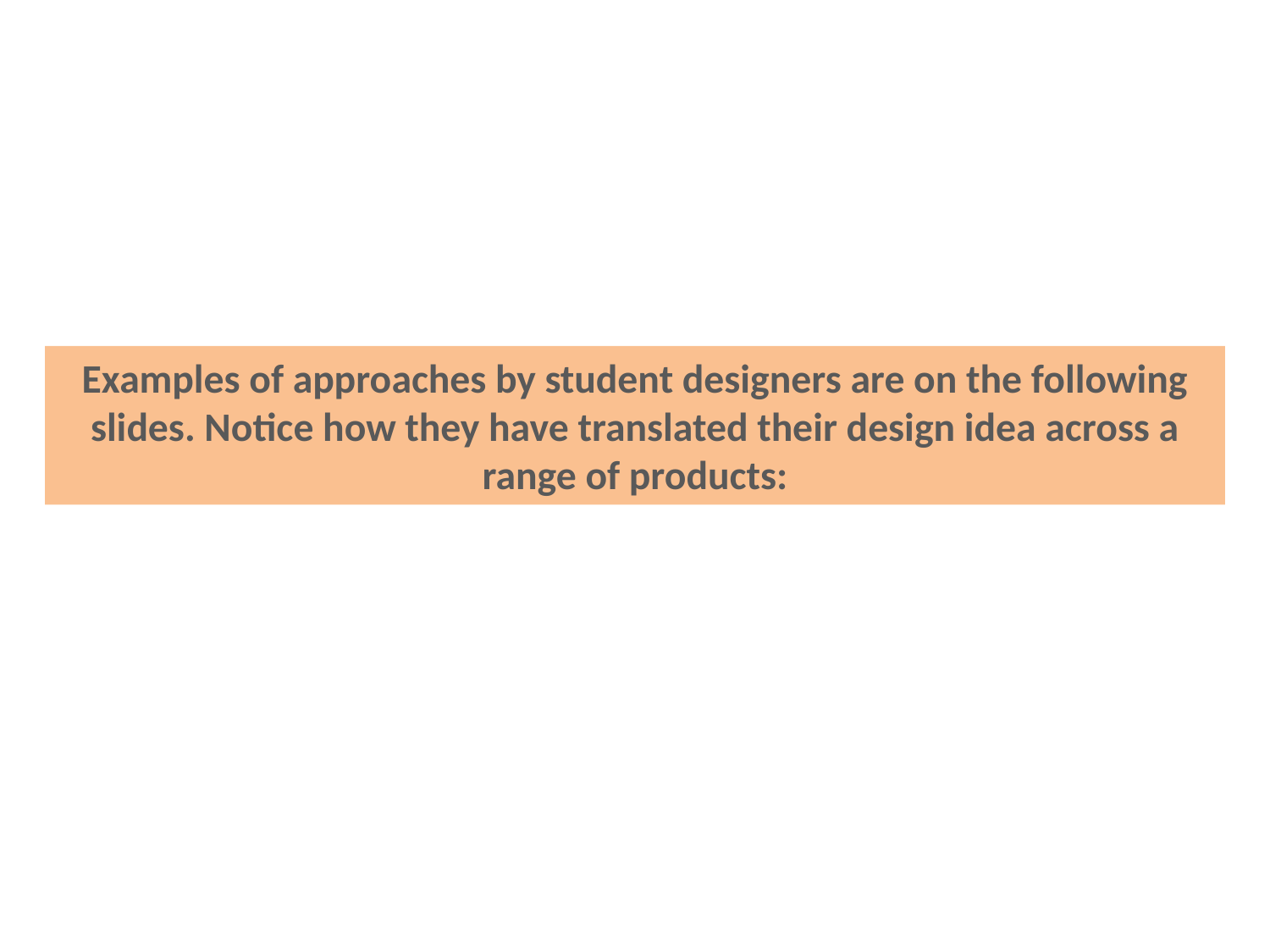

Examples of approaches by student designers are on the following slides. Notice how they have translated their design idea across a range of products: